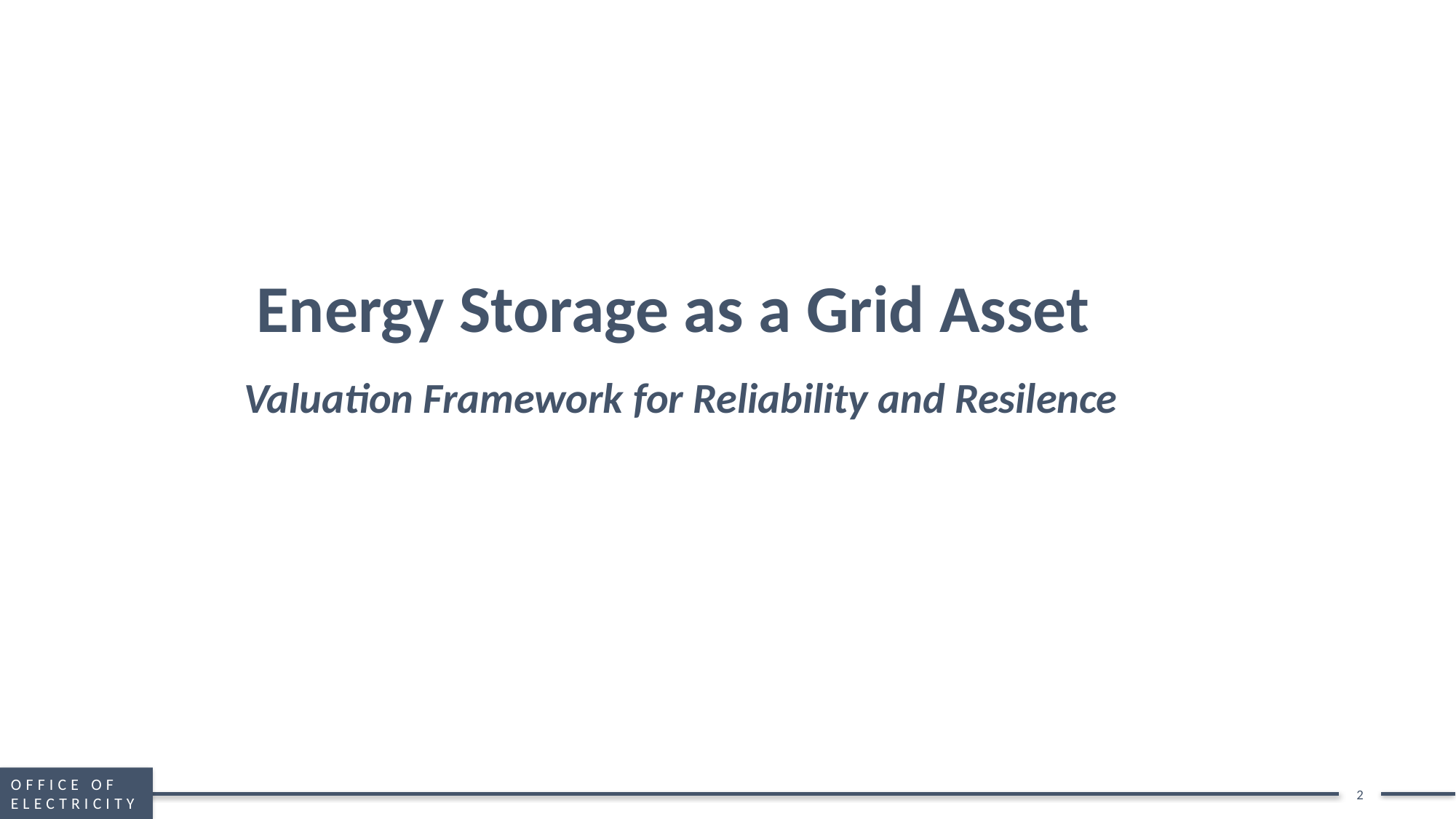

# Energy Storage as a Grid Asset Valuation Framework for Reliability and Resilence